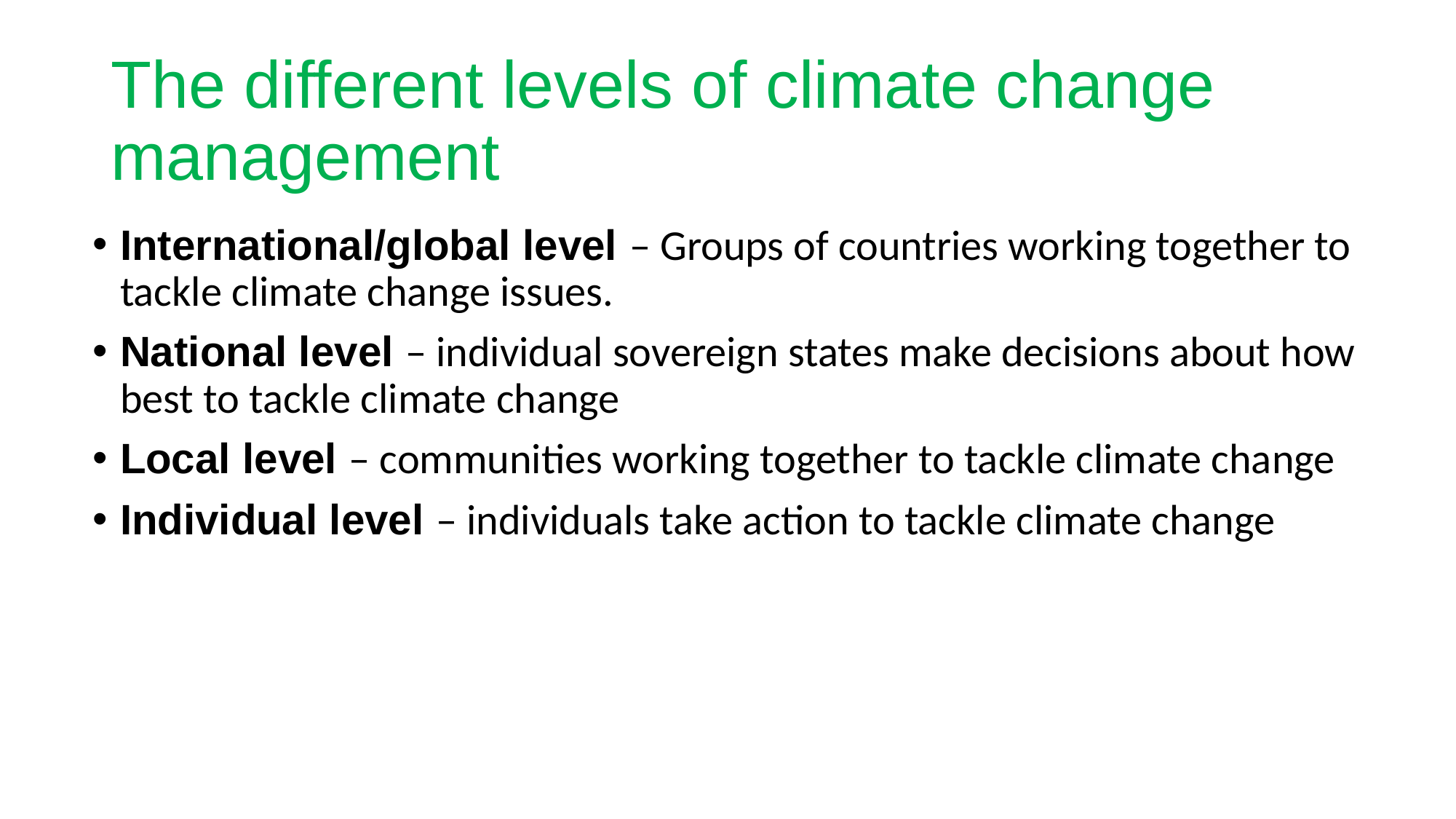

# The different levels of climate change management
International/global level – Groups of countries working together to tackle climate change issues.
National level – individual sovereign states make decisions about how best to tackle climate change
Local level – communities working together to tackle climate change
Individual level – individuals take action to tackle climate change